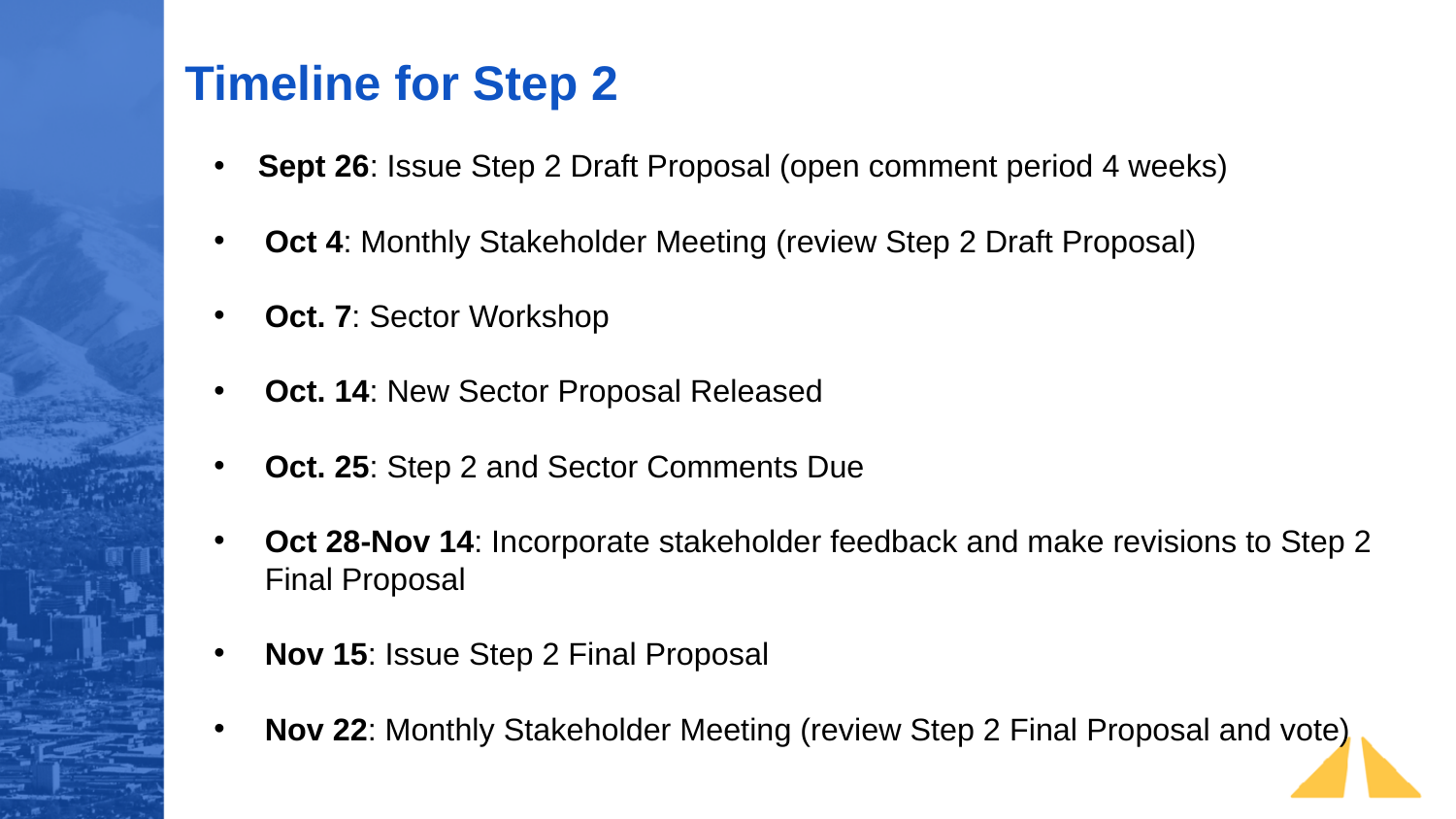

Timeline for Step 2
Sept 26: Issue Step 2 Draft Proposal (open comment period 4 weeks)

Oct 4: Monthly Stakeholder Meeting (review Step 2 Draft Proposal)

Oct. 7: Sector Workshop

Oct. 14: New Sector Proposal Released

Oct. 25: Step 2 and Sector Comments Due

Oct 28-Nov 14: Incorporate stakeholder feedback and make revisions to Step 2 Final Proposal

Nov 15: Issue Step 2 Final Proposal

Nov 22: Monthly Stakeholder Meeting (review Step 2 Final Proposal and vote)